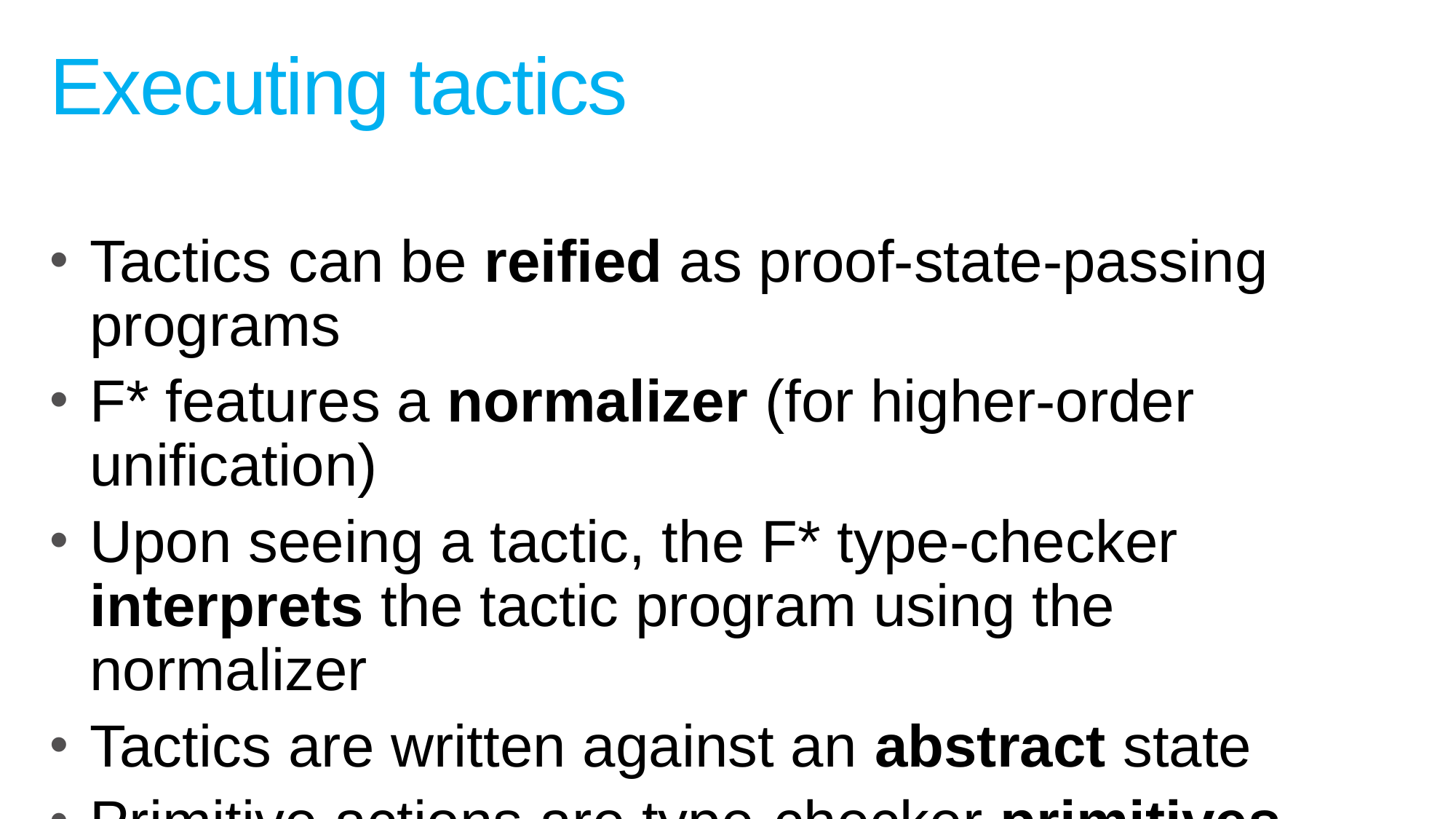

# Executing tactics
Tactics can be reified as proof-state-passing programs
F* features a normalizer (for higher-order unification)
Upon seeing a tactic, the F* type-checker interprets the tactic program using the normalizer
Tactics are written against an abstract state
Primitive actions are type-checker primitives

Works for any metaprogram, really.